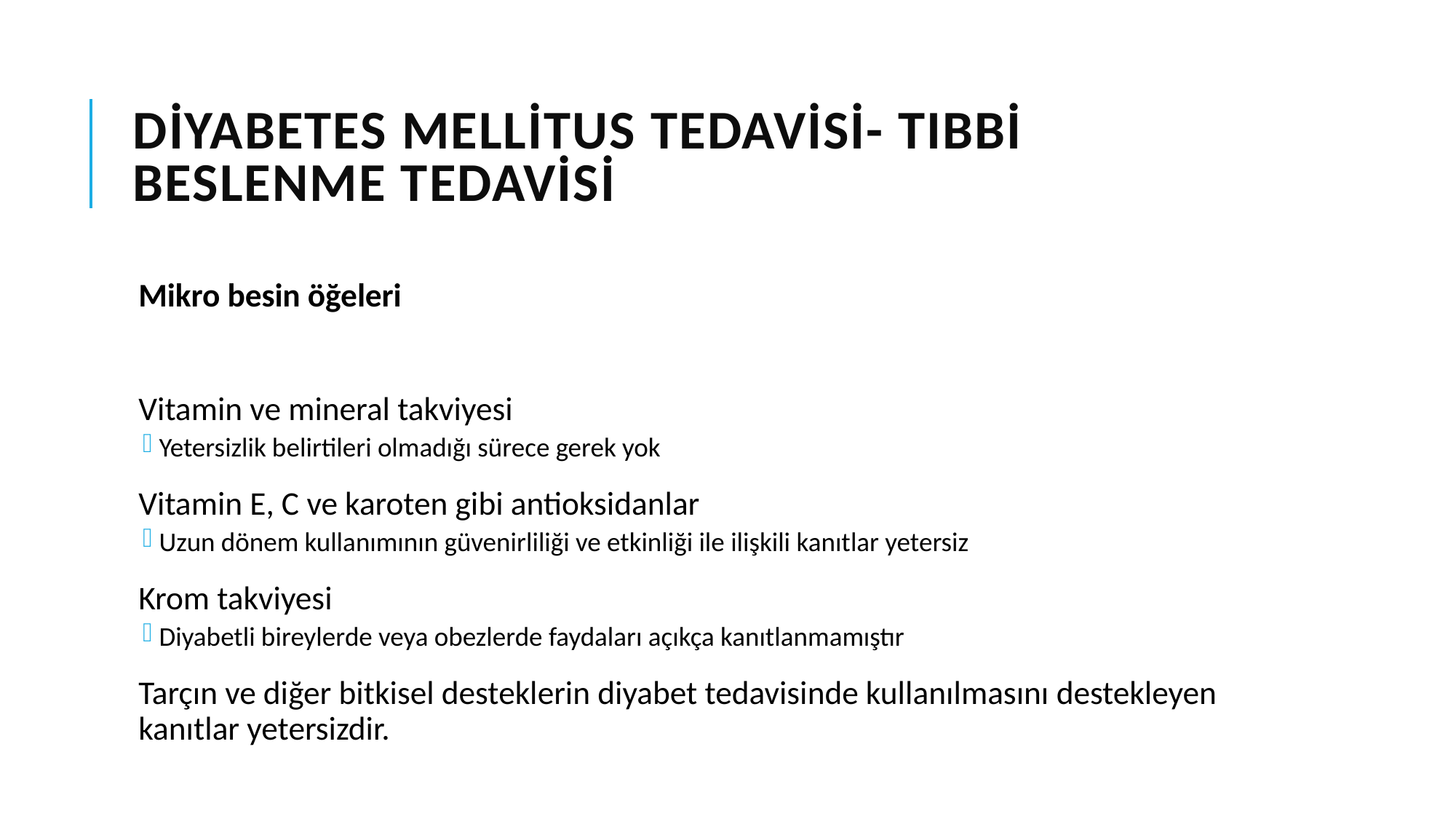

# Diyabetes Mellitus Tedavisi- Tıbbi Beslenme Tedavisi
Mikro besin öğeleri

Vitamin ve mineral takviyesi
Yetersizlik belirtileri olmadığı sürece gerek yok
Vitamin E, C ve karoten gibi antioksidanlar
Uzun dönem kullanımının güvenirliliği ve etkinliği ile ilişkili kanıtlar yetersiz
Krom takviyesi
Diyabetli bireylerde veya obezlerde faydaları açıkça kanıtlanmamıştır
Tarçın ve diğer bitkisel desteklerin diyabet tedavisinde kullanılmasını destekleyen kanıtlar yetersizdir.